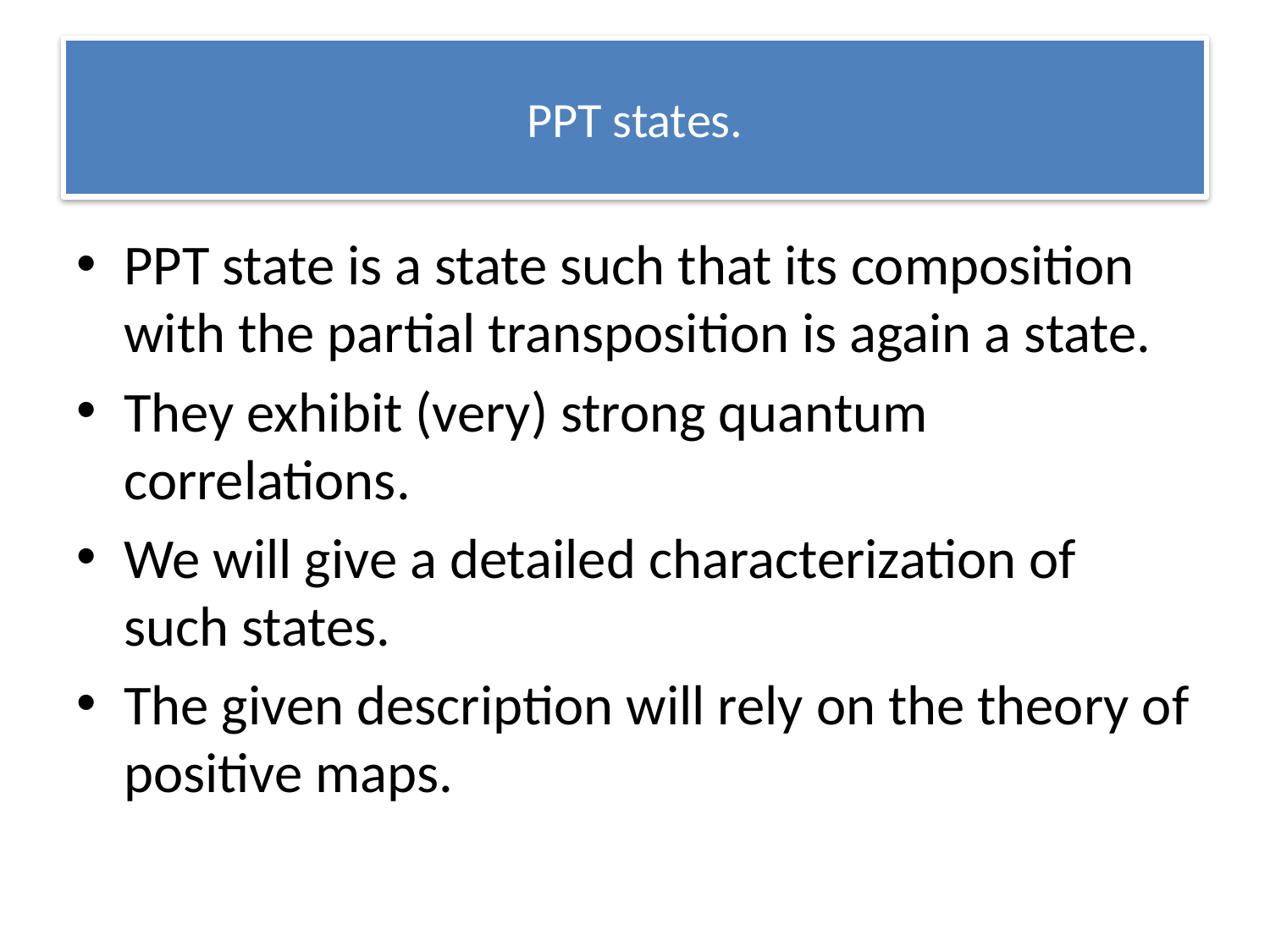

# PPT states.
PPT state is a state such that its composition with the partial transposition is again a state.
They exhibit (very) strong quantum correlations.
We will give a detailed characterization of such states.
The given description will rely on the theory of positive maps.